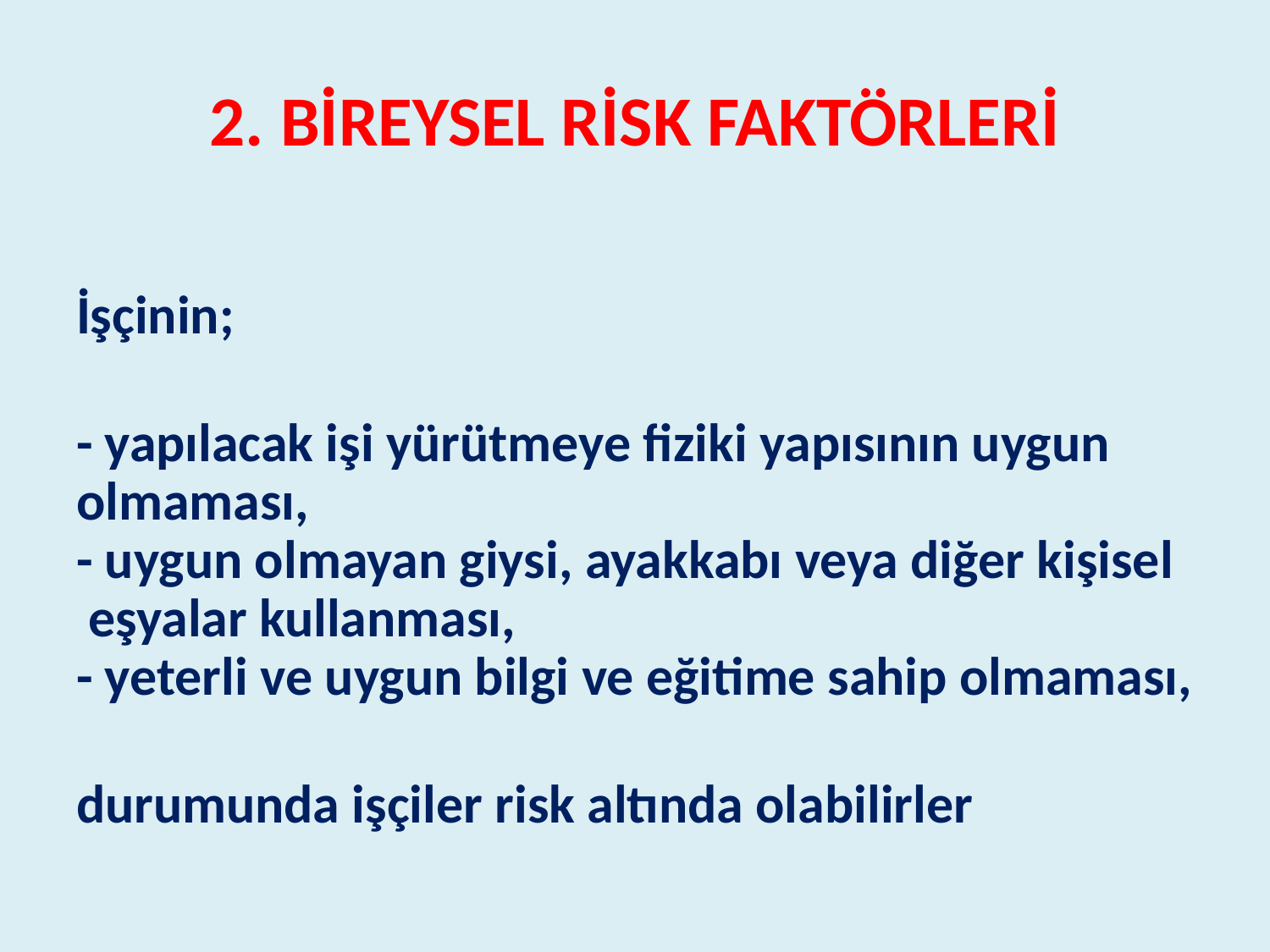

# 2. BİREYSEL RİSK FAKTÖRLERİ
İşçinin;
- yapılacak işi yürütmeye fiziki yapısının uygun olmaması,
- uygun olmayan giysi, ayakkabı veya diğer kişisel   eşyalar kullanması,
- yeterli ve uygun bilgi ve eğitime sahip olmaması,
durumunda işçiler risk altında olabilirler